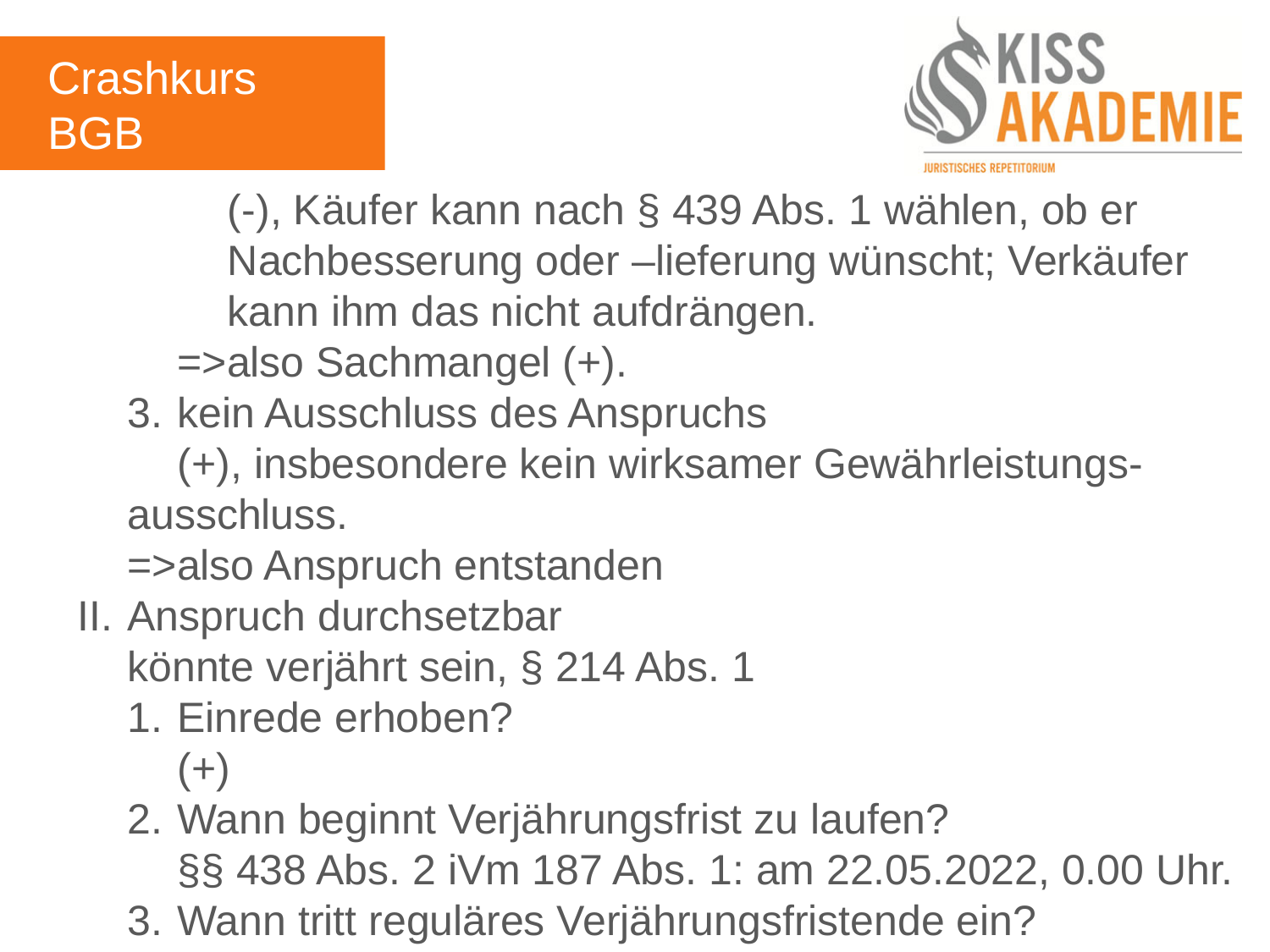

Crashkurs BGB
1. Tag
				(-), Käufer kann nach § 439 Abs. 1 wählen, ob er					Nachbesserung oder –lieferung wünscht; Verkäufer				kann ihm das nicht aufdrängen.
			=>also Sachmangel (+).
		3.	kein Ausschluss des Anspruchs
			(+), insbesondere kein wirksamer Gewährleistungs-			ausschluss.
		=>also Anspruch entstanden
	II.	Anspruch durchsetzbar
		könnte verjährt sein, § 214 Abs. 1
		1.	Einrede erhoben?
			(+)
		2.	Wann beginnt Verjährungsfrist zu laufen?
			§§ 438 Abs. 2 iVm 187 Abs. 1: am 22.05.2022, 0.00 Uhr.
		3.	Wann tritt reguläres Verjährungsfristende ein?